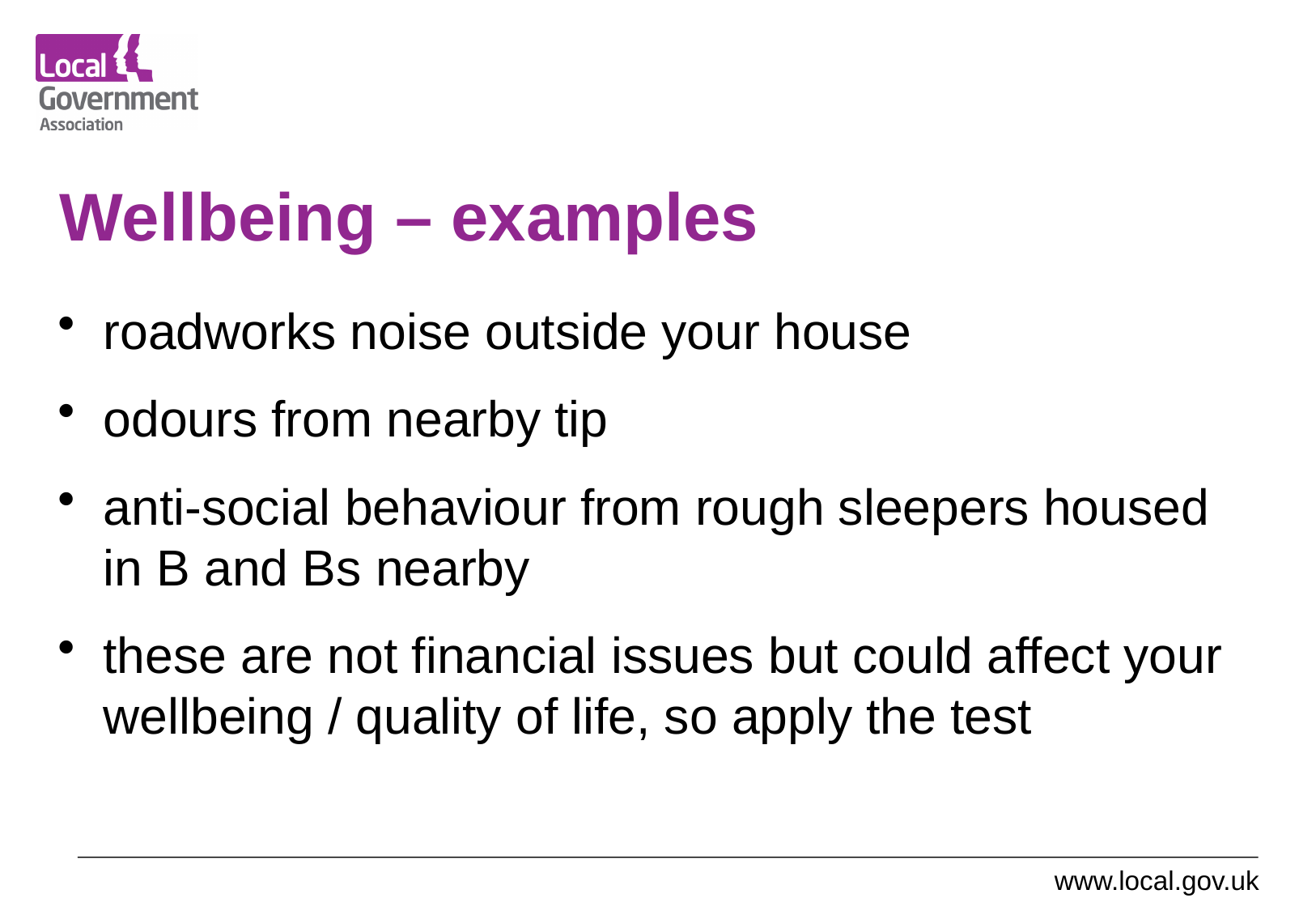

# Wellbeing – examples
roadworks noise outside your house
odours from nearby tip
anti-social behaviour from rough sleepers housed in B and Bs nearby
these are not financial issues but could affect your wellbeing / quality of life, so apply the test